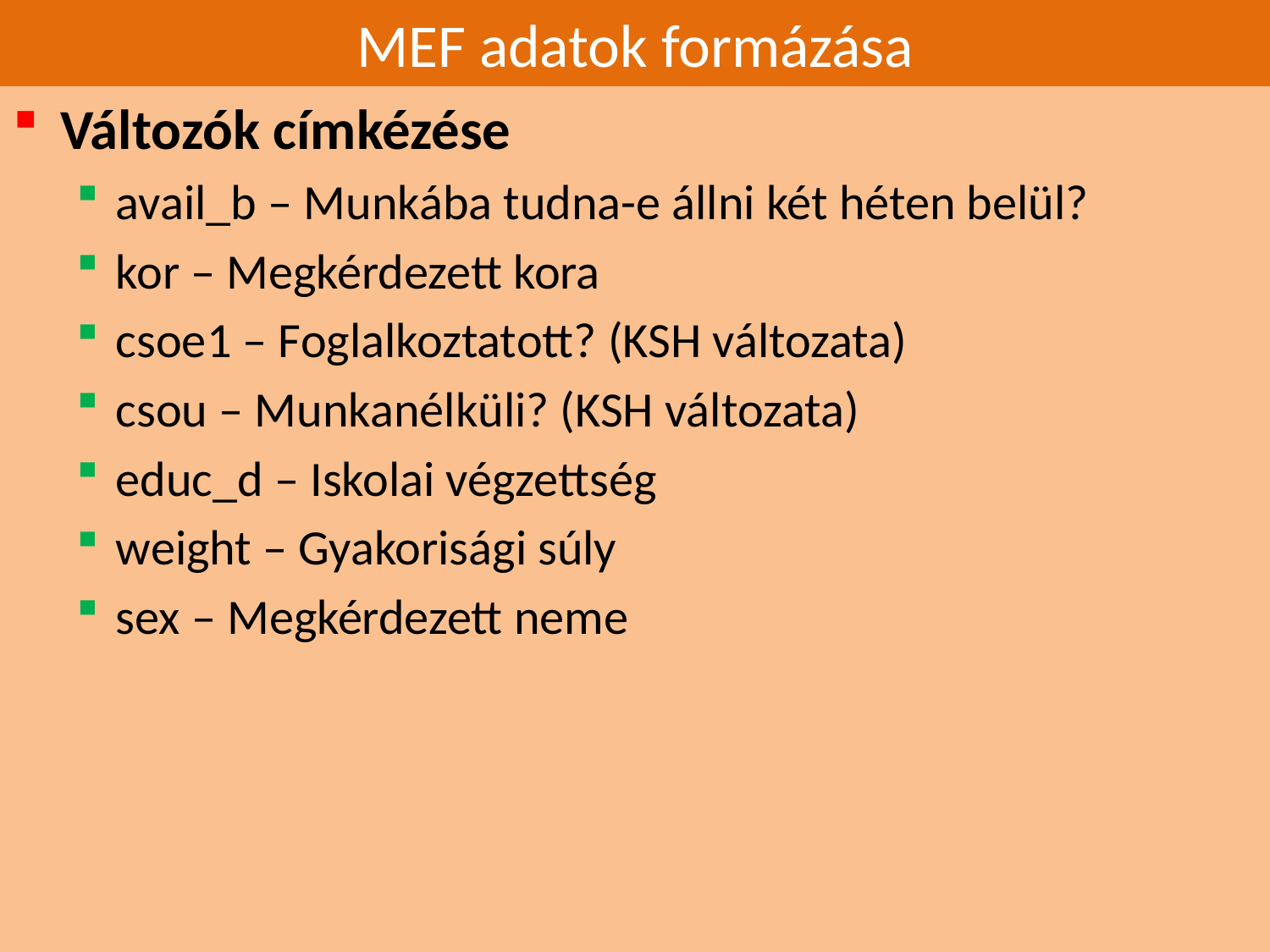

# MEF adatok formázása
Változók címkézése
avail_b – Munkába tudna-e állni két héten belül?
kor – Megkérdezett kora
csoe1 – Foglalkoztatott? (KSH változata)
csou – Munkanélküli? (KSH változata)
educ_d – Iskolai végzettség
weight – Gyakorisági súly
sex – Megkérdezett neme